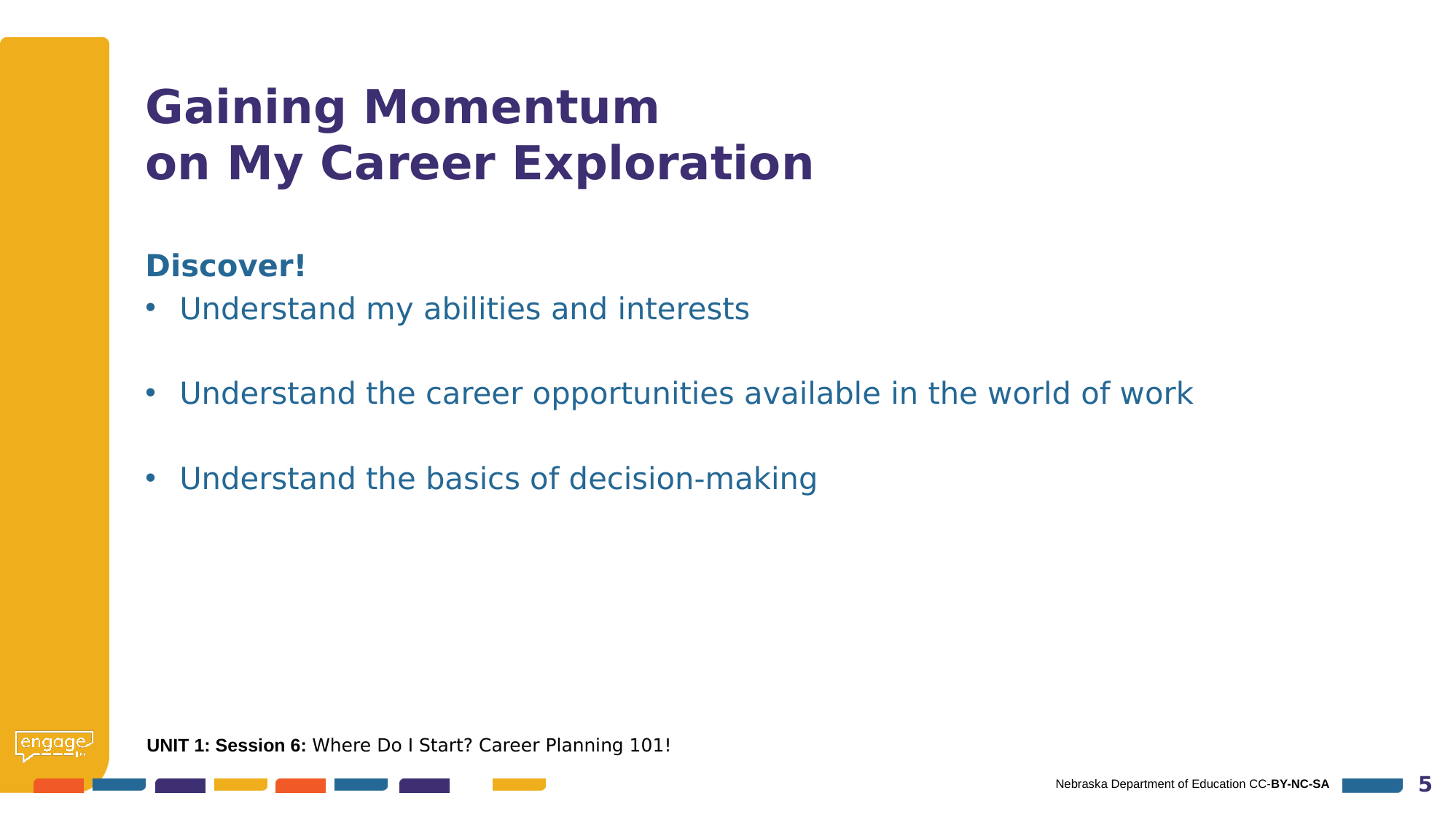

# Gaining Momentum on My Career Exploration
Discover!
Understand my abilities and interests

Understand the career opportunities available in the world of work

Understand the basics of decision-making

UNIT 1: Session 6: Where Do I Start? Career Planning 101!